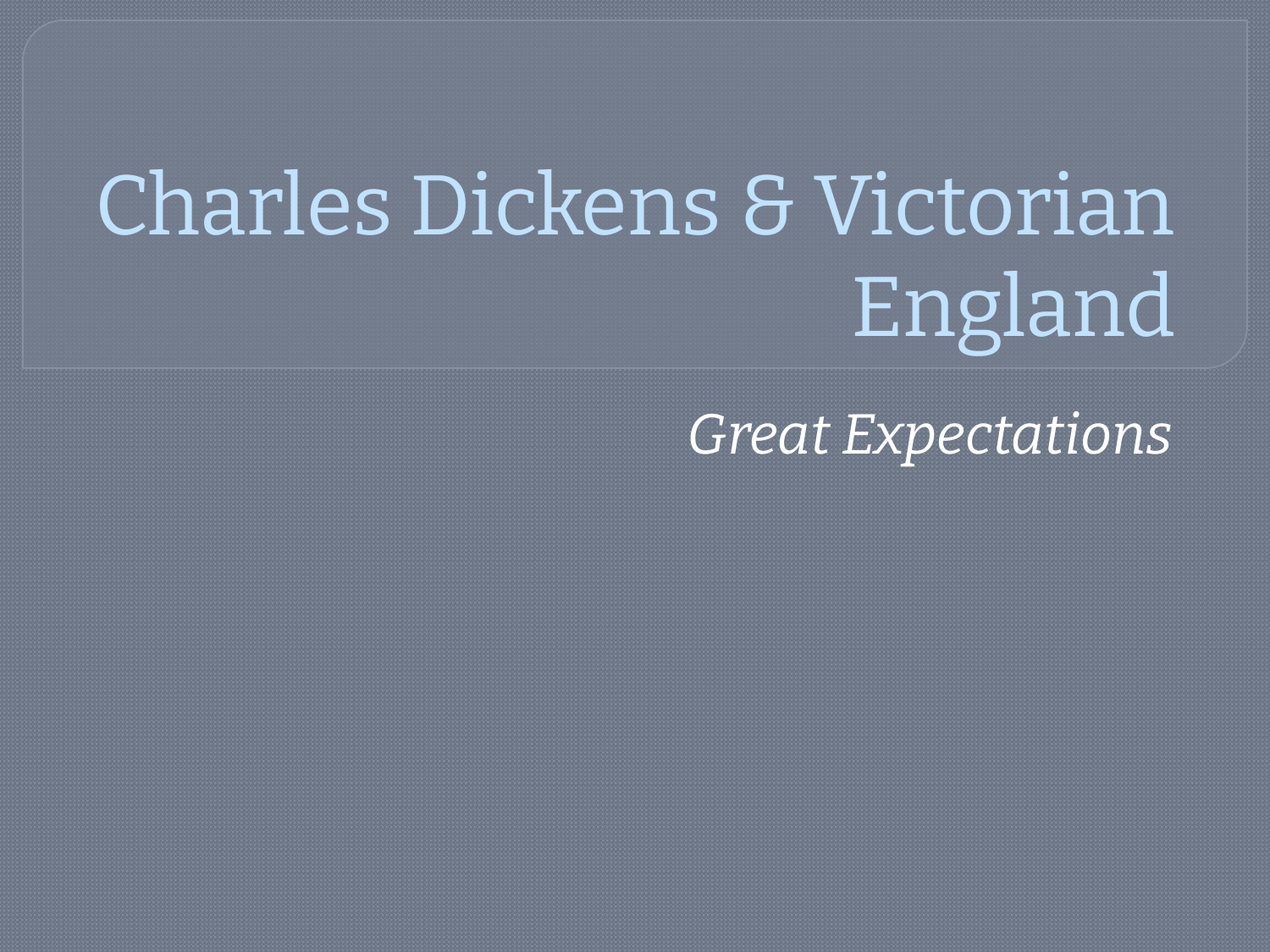

# Charles Dickens & Victorian England
Great Expectations